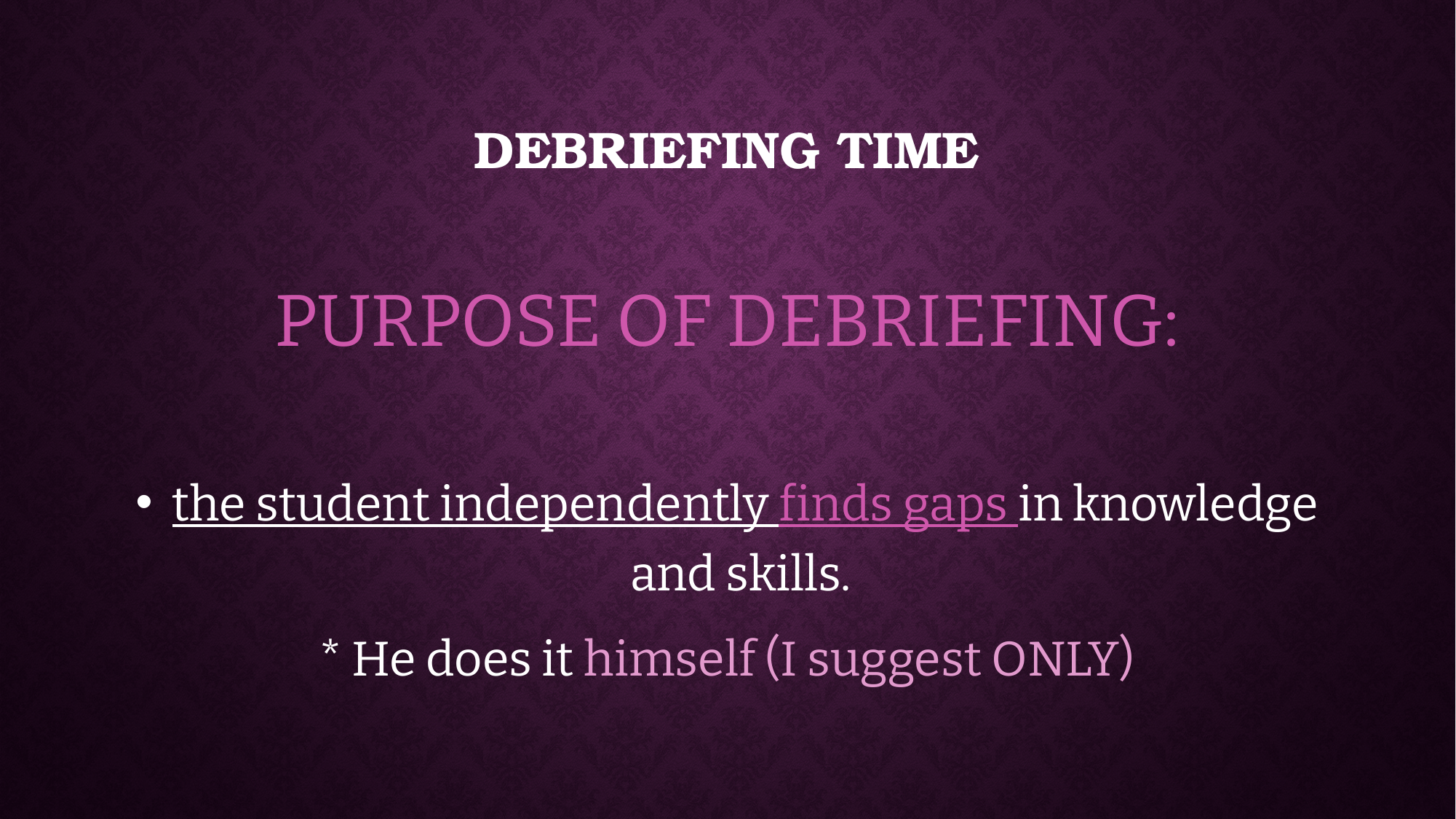

# Debriefing time
PURPOSE OF DEBRIEFING:

 the student independently finds gaps in knowledge and skills.
* He does it himself (I suggest ONLY)